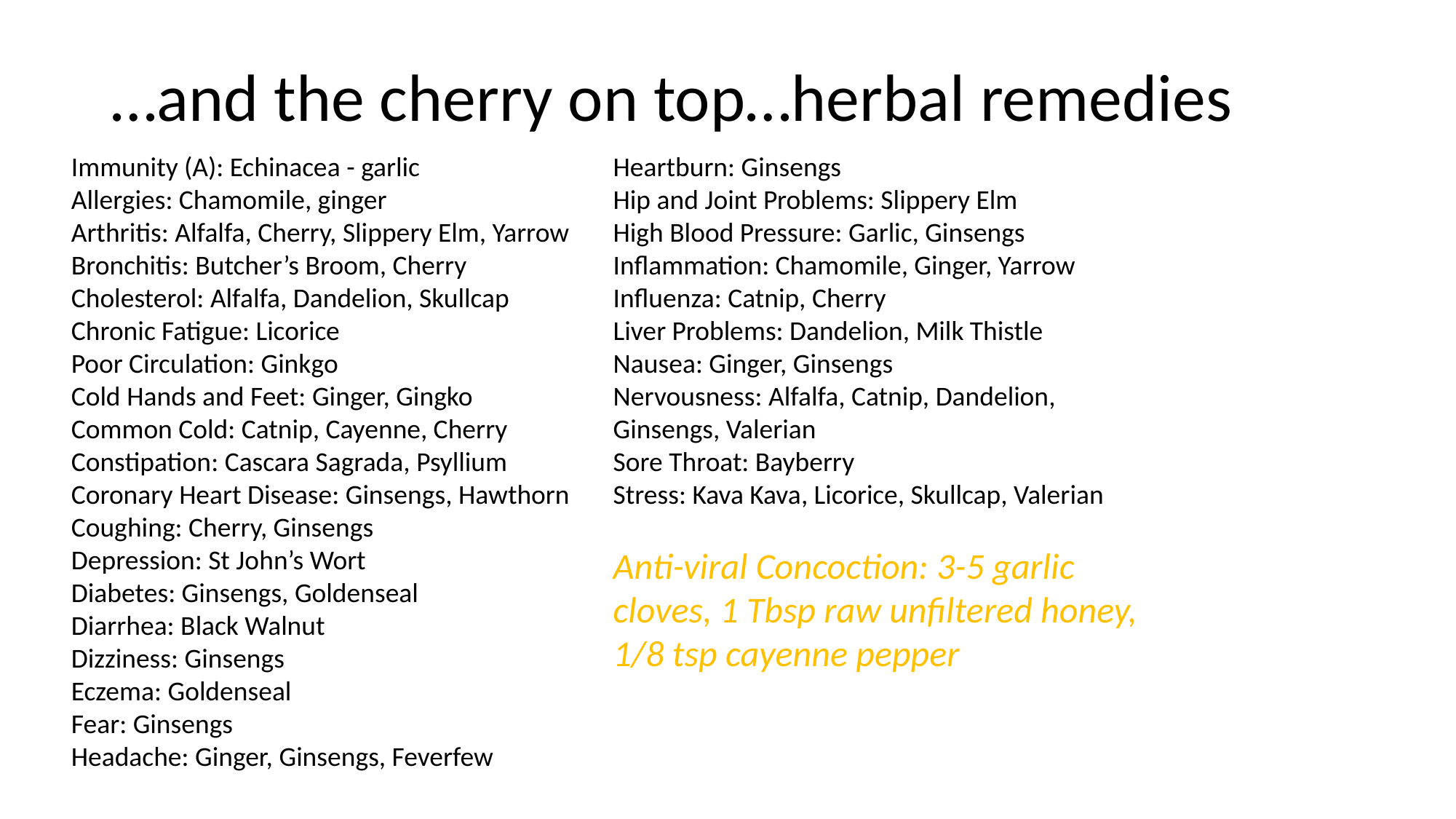

# …and the cherry on top…herbal remedies
Immunity (A): Echinacea - garlic
Allergies: Chamomile, ginger
Arthritis: Alfalfa, Cherry, Slippery Elm, Yarrow
Bronchitis: Butcher’s Broom, Cherry
Cholesterol: Alfalfa, Dandelion, Skullcap
Chronic Fatigue: Licorice
Poor Circulation: Ginkgo
Cold Hands and Feet: Ginger, Gingko
Common Cold: Catnip, Cayenne, Cherry
Constipation: Cascara Sagrada, Psyllium
Coronary Heart Disease: Ginsengs, Hawthorn
Coughing: Cherry, Ginsengs
Depression: St John’s Wort
Diabetes: Ginsengs, Goldenseal
Diarrhea: Black Walnut
Dizziness: Ginsengs
Eczema: Goldenseal
Fear: Ginsengs
Headache: Ginger, Ginsengs, Feverfew
Heartburn: Ginsengs
Hip and Joint Problems: Slippery Elm
High Blood Pressure: Garlic, Ginsengs
Inflammation: Chamomile, Ginger, Yarrow
Influenza: Catnip, Cherry
Liver Problems: Dandelion, Milk Thistle
Nausea: Ginger, Ginsengs
Nervousness: Alfalfa, Catnip, Dandelion, Ginsengs, Valerian
Sore Throat: Bayberry
Stress: Kava Kava, Licorice, Skullcap, Valerian

Anti-viral Concoction: 3-5 garlic cloves, 1 Tbsp raw unfiltered honey, 1/8 tsp cayenne pepper